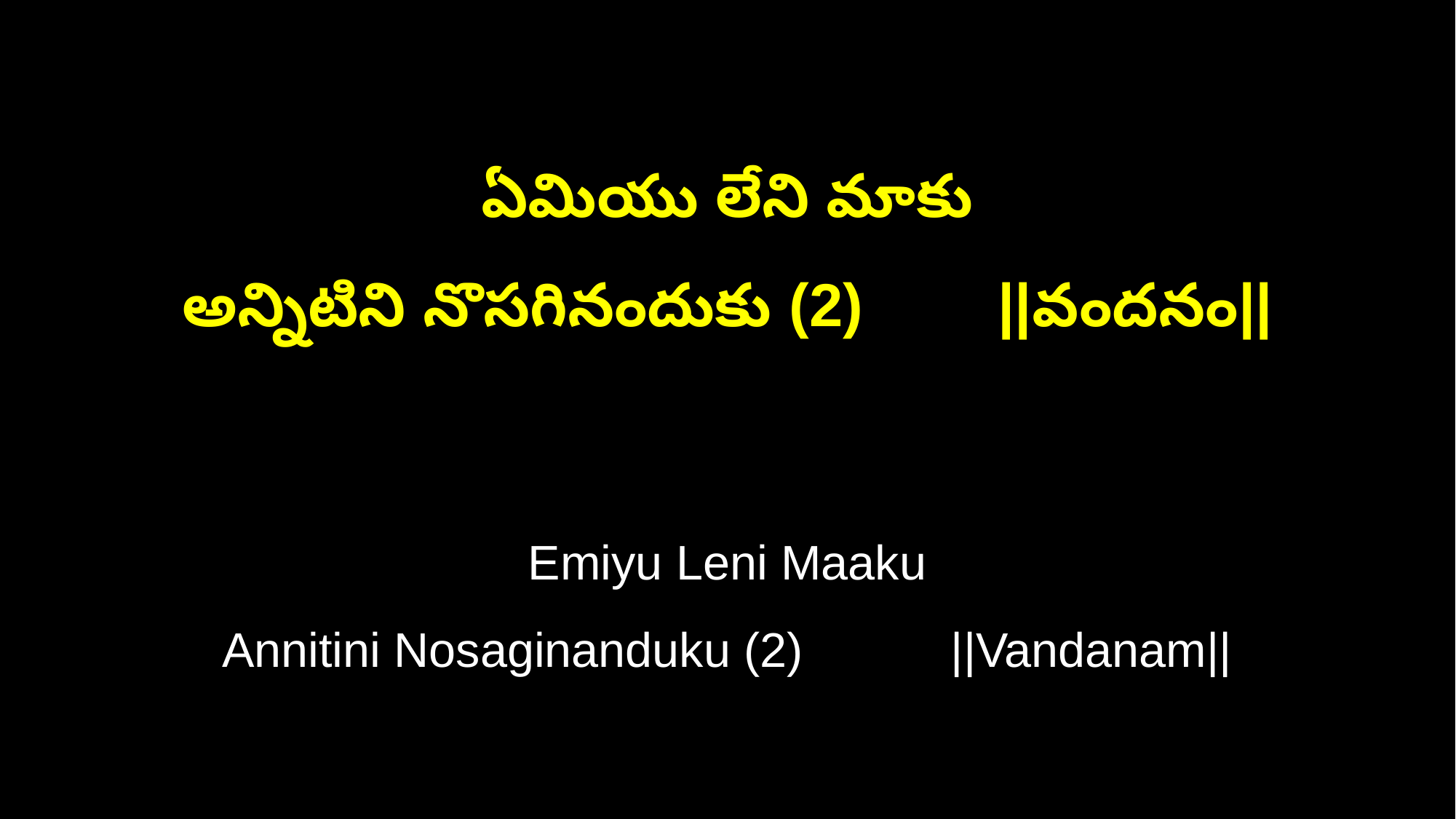

ఏమియు లేని మాకు
అన్నిటిని నొసగినందుకు (2)        ||వందనం||
Emiyu Leni Maaku
Annitini Nosaginanduku (2)           ||Vandanam||